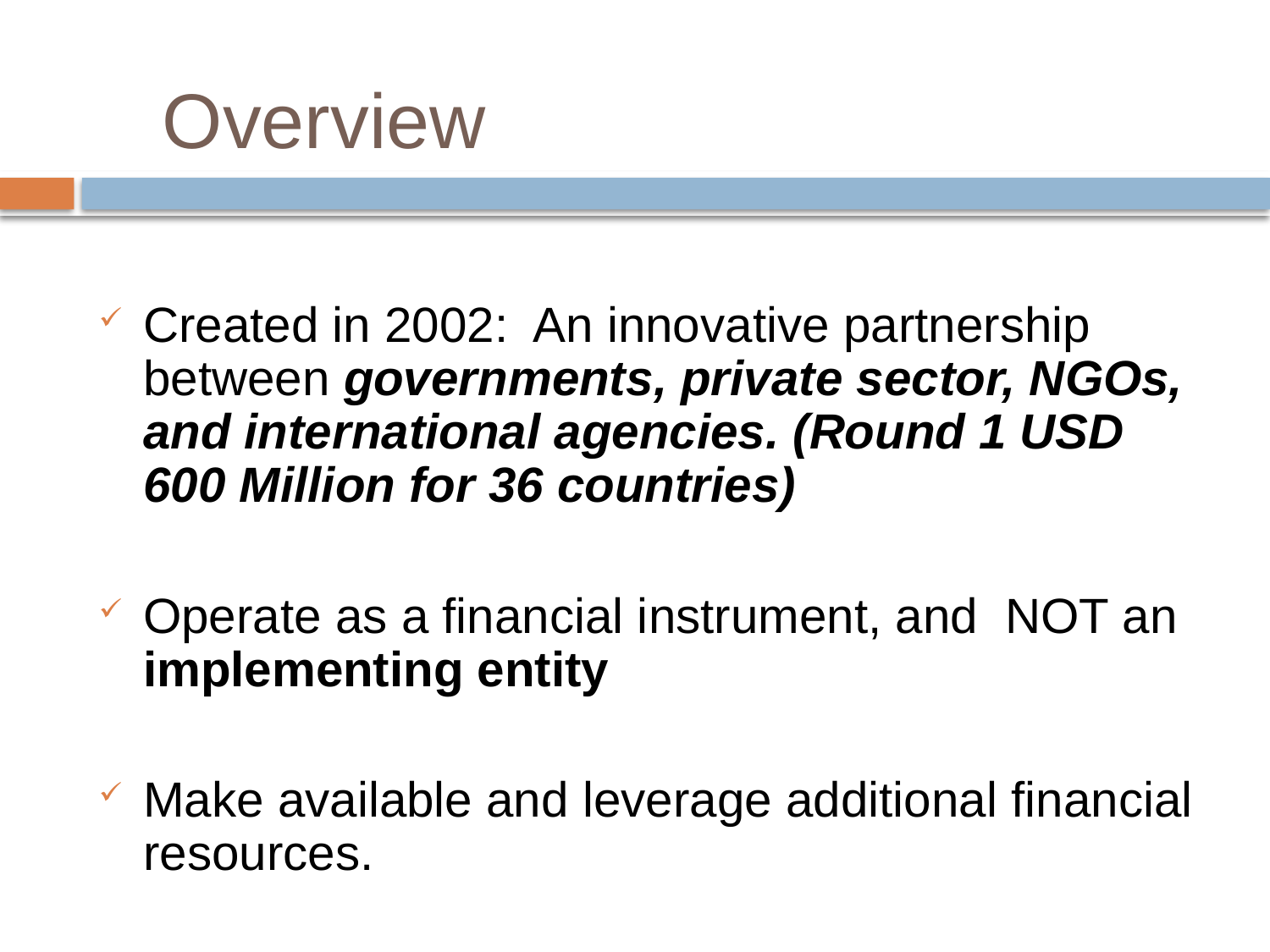

# Overview
Created in 2002:  An innovative partnership between governments, private sector, NGOs, and international agencies. (Round 1 USD 600 Million for 36 countries)

Operate as a financial instrument, and  NOT an implementing entity

Make available and leverage additional financial resources.